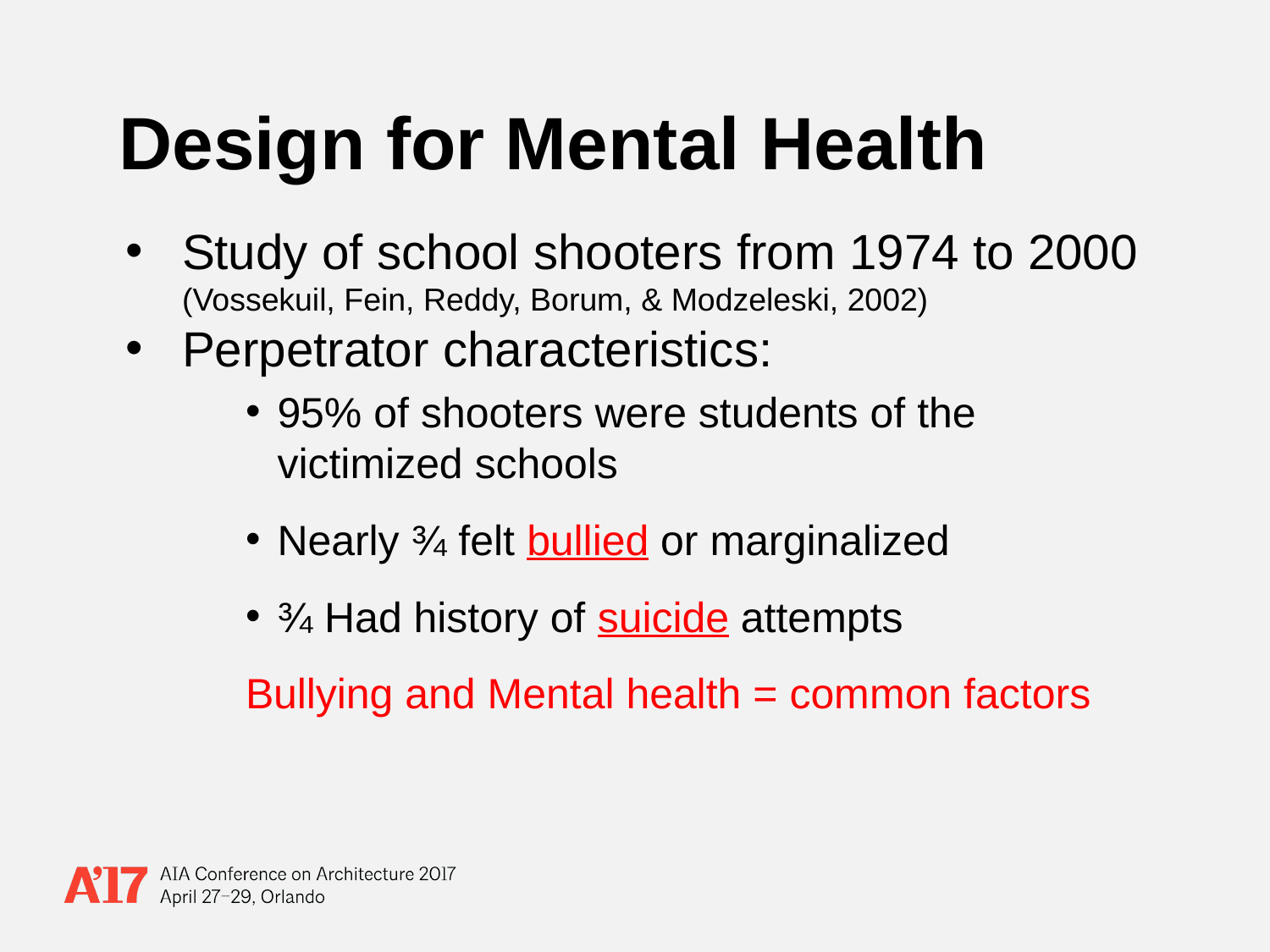

# Design for Mental Health
Study of school shooters from 1974 to 2000 (Vossekuil, Fein, Reddy, Borum, & Modzeleski, 2002)
Perpetrator characteristics:
95% of shooters were students of the victimized schools
Nearly ¾ felt bullied or marginalized
¾ Had history of suicide attempts
Bullying and Mental health = common factors